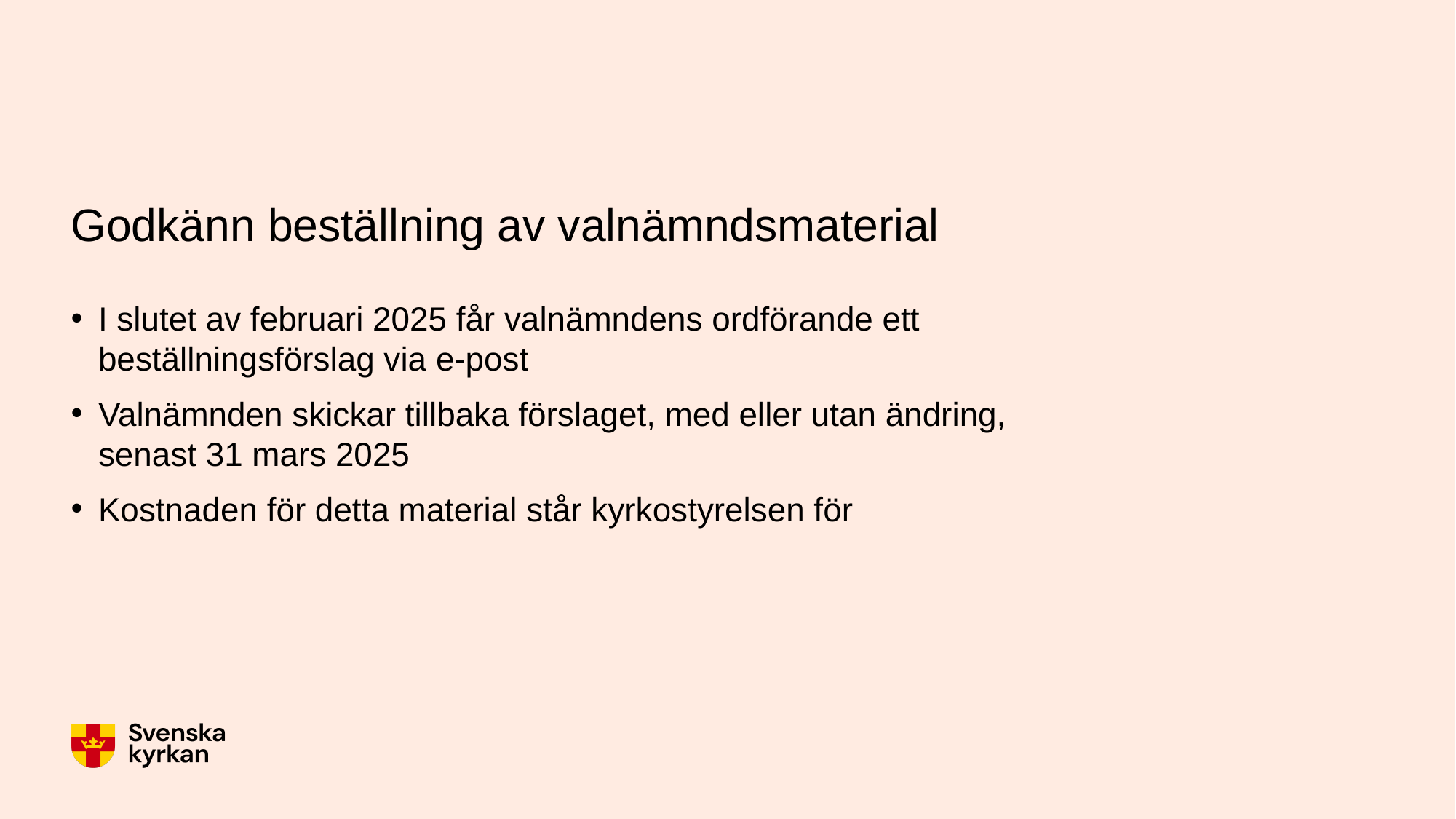

# Godkänn beställning av valnämndsmaterial
I slutet av februari 2025 får valnämndens ordförande ett beställningsförslag via e-post
Valnämnden skickar tillbaka förslaget, med eller utan ändring, senast 31 mars 2025
Kostnaden för detta material står kyrkostyrelsen för